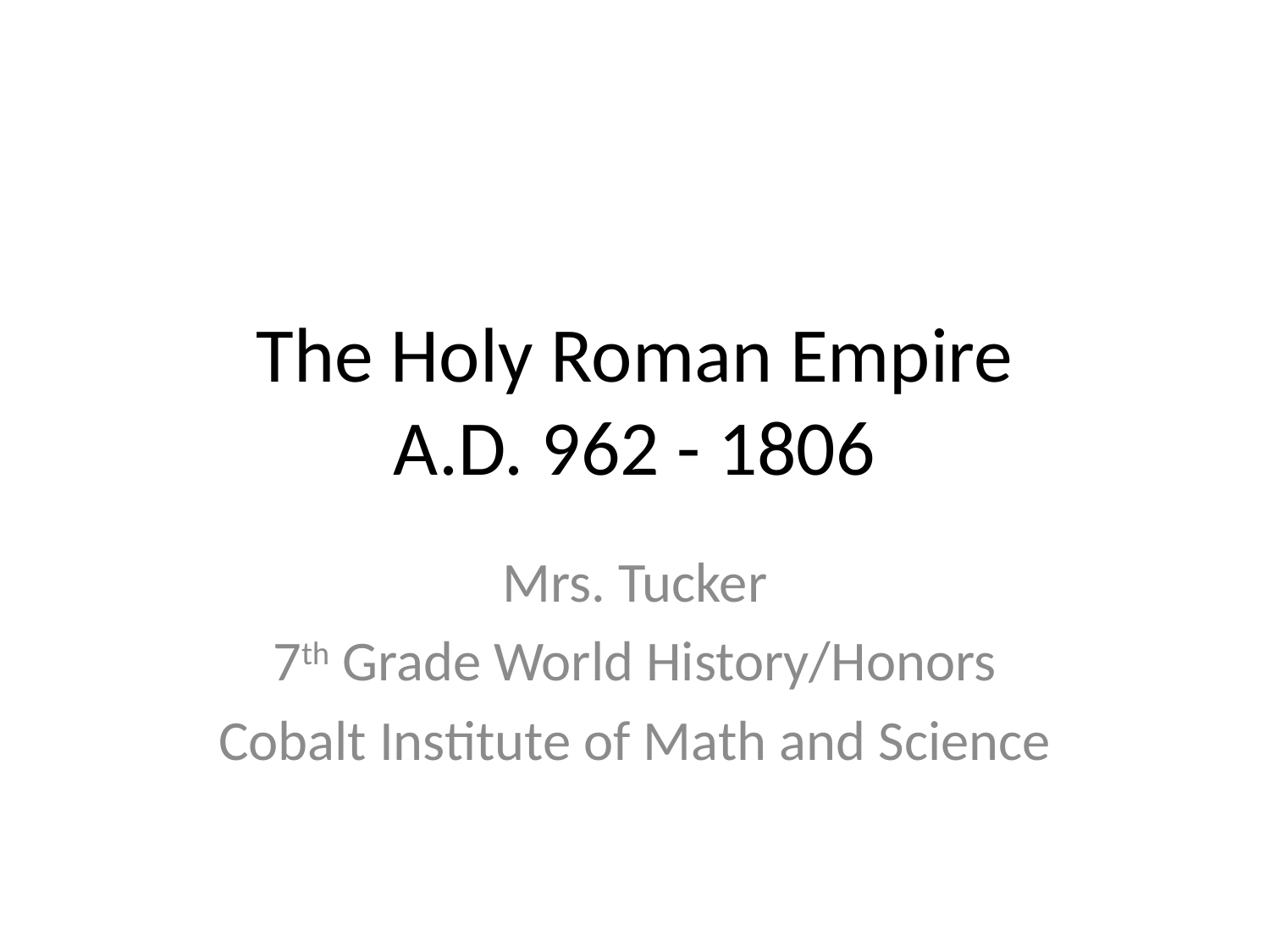

# The Holy Roman Empire A.D. 962 - 1806
Mrs. Tucker
7th Grade World History/Honors
Cobalt Institute of Math and Science